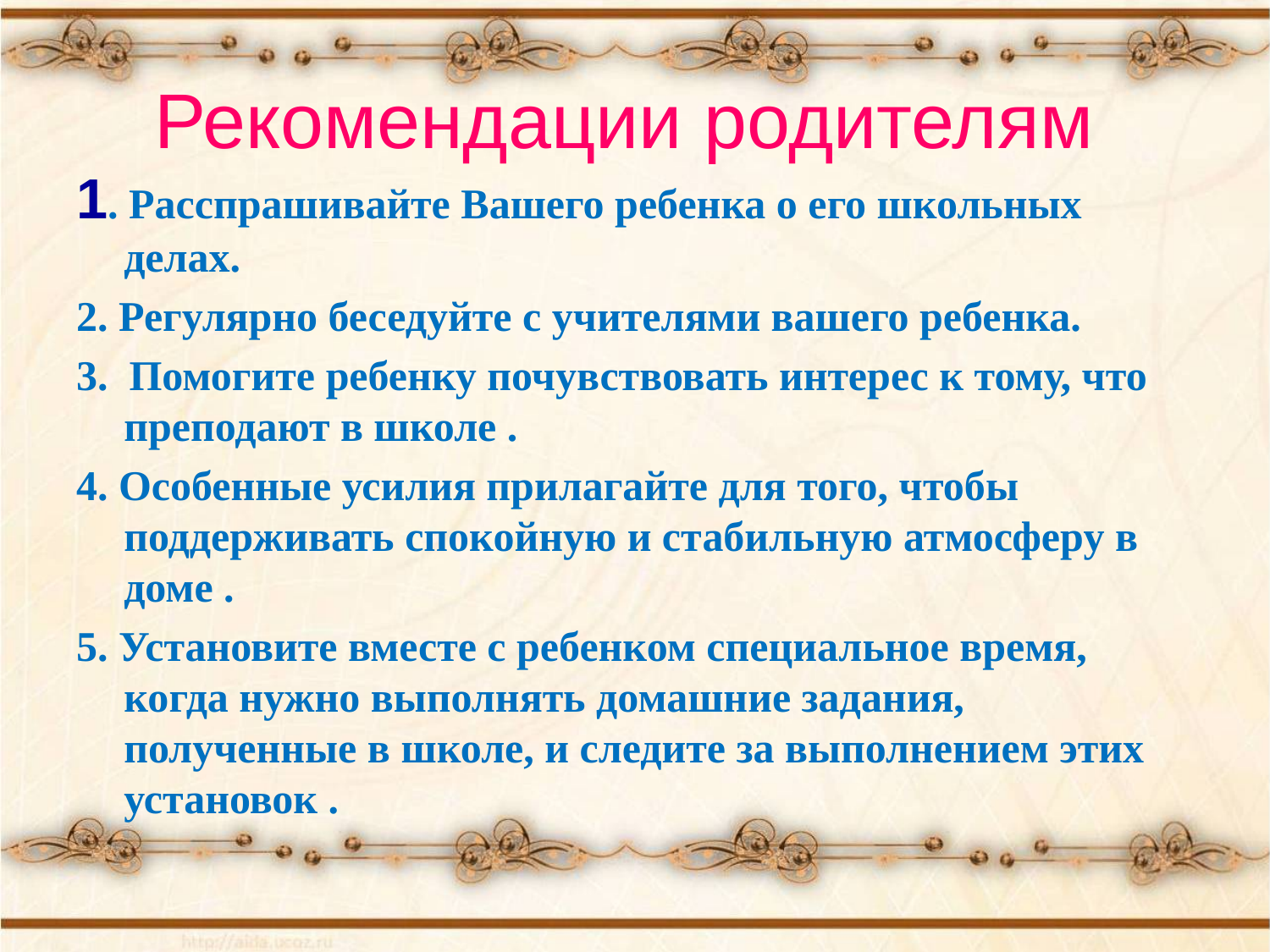

# Рекомендации родителям
1. Расспрашивайте Вашего ребенка о его школьных делах.
2. Регулярно беседуйте с учителями вашего ребенка.
3.  Помогите ребенку почувствовать интерес к тому, что преподают в школе .
4. Особенные усилия прилагайте для того, чтобы поддерживать спокойную и стабильную атмосферу в доме .
5. Установите вместе с ребенком специальное время, когда нужно выполнять домашние задания, полученные в школе, и следите за выполнением этих установок .